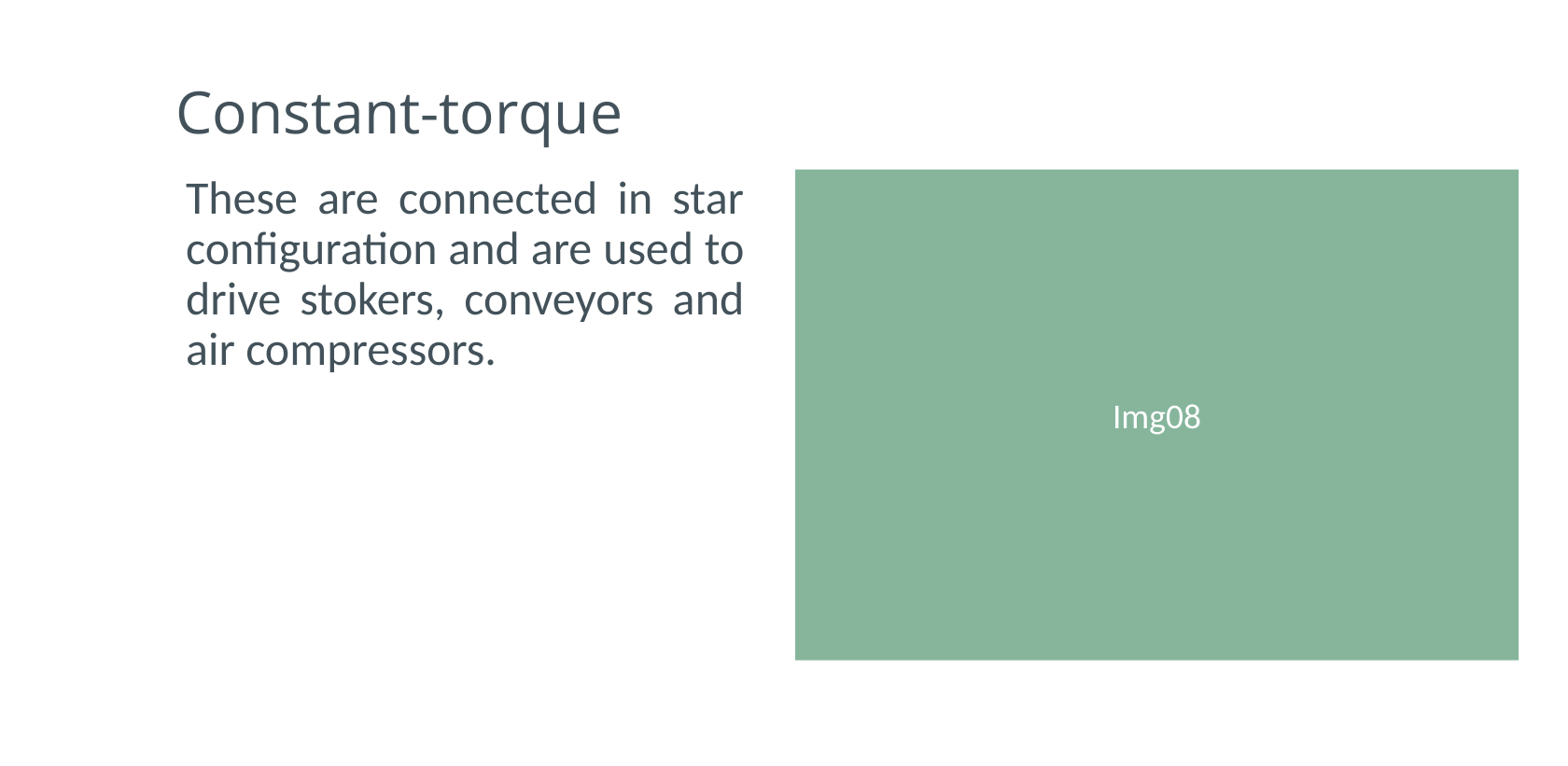

# Constant-torque
These are connected in star configuration and are used to drive stokers, conveyors and air compressors.
Img08